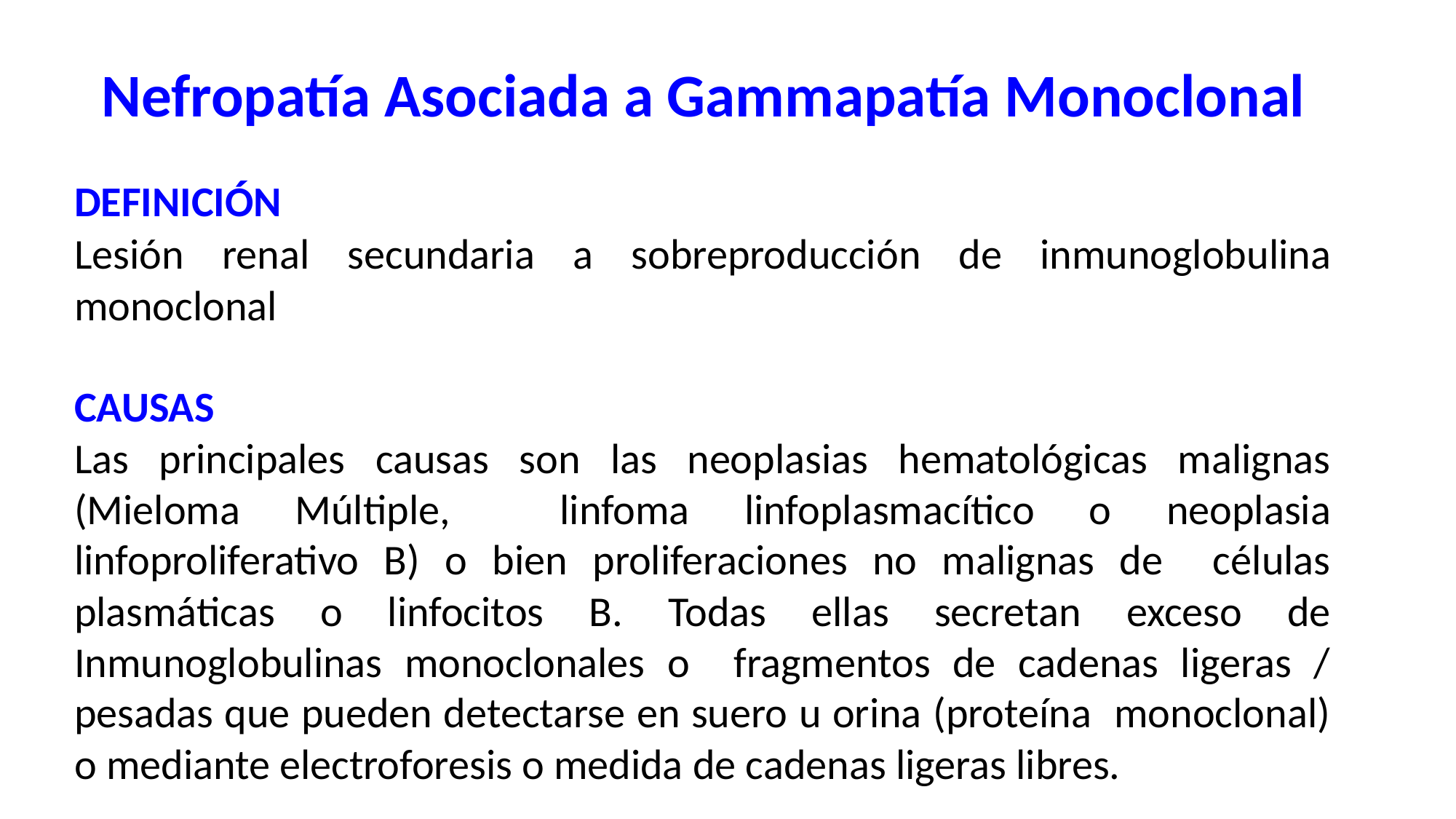

# Nefropatía Asociada a Gammapatía Monoclonal
DEFINICIÓN
Lesión renal secundaria a sobreproducción de inmunoglobulina monoclonal

CAUSAS
Las principales causas son las neoplasias hematológicas malignas (Mieloma Múltiple,  linfoma linfoplasmacítico o neoplasia linfoproliferativo B) o bien proliferaciones no malignas de  células plasmáticas o linfocitos B. Todas ellas secretan exceso de Inmunoglobulinas monoclonales o  fragmentos de cadenas ligeras / pesadas que pueden detectarse en suero u orina (proteína  monoclonal) o mediante electroforesis o medida de cadenas ligeras libres.